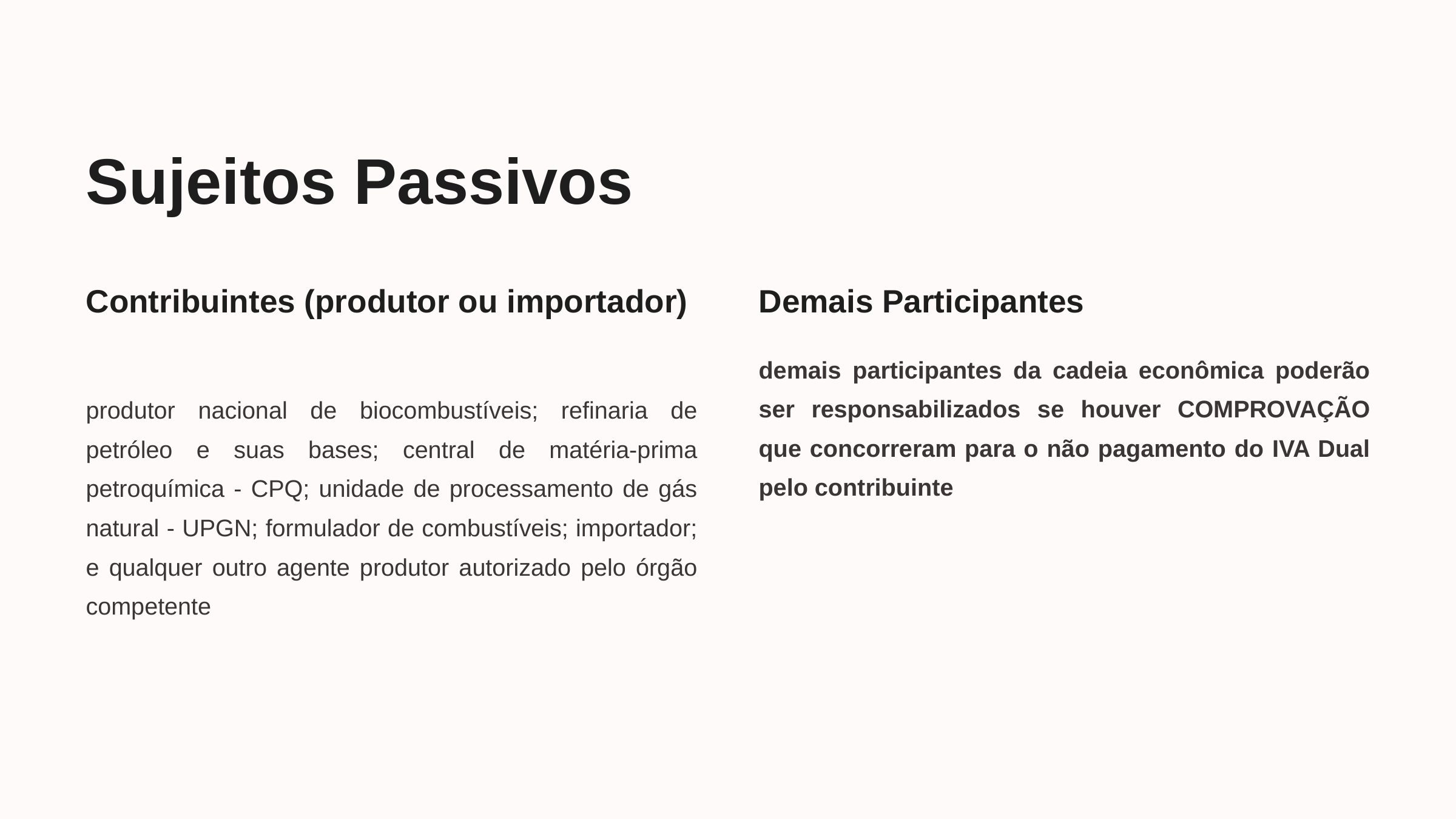

Sujeitos Passivos
Contribuintes (produtor ou importador)
Demais Participantes
demais participantes da cadeia econômica poderão ser responsabilizados se houver COMPROVAÇÃO que concorreram para o não pagamento do IVA Dual pelo contribuinte
produtor nacional de biocombustíveis; refinaria de petróleo e suas bases; central de matéria-prima petroquímica - CPQ; unidade de processamento de gás natural - UPGN; formulador de combustíveis; importador; e qualquer outro agente produtor autorizado pelo órgão competente